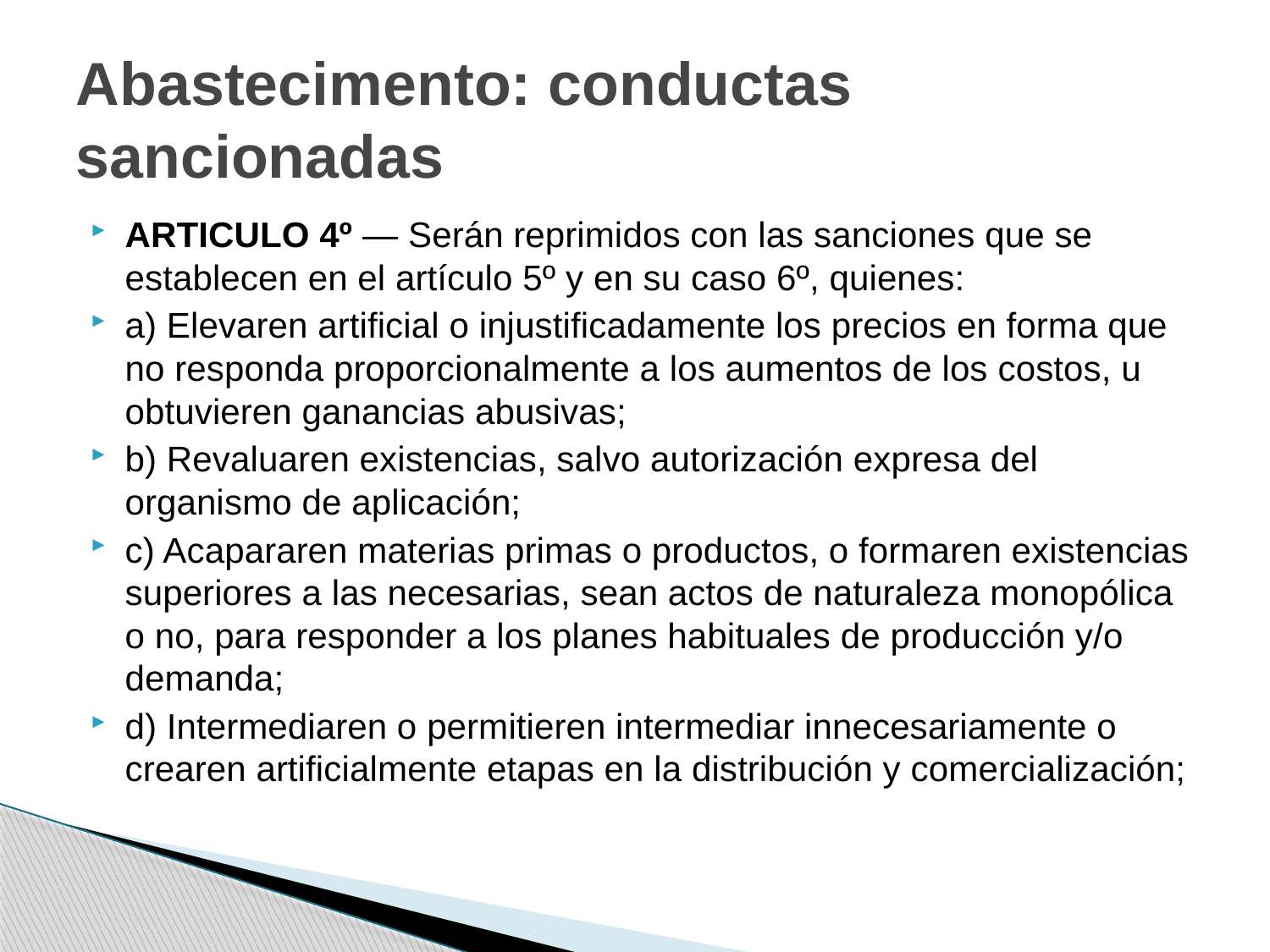

# Abastecimento: conductas sancionadas
ARTICULO 4º — Serán reprimidos con las sanciones que se establecen en el artículo 5º y en su caso 6º, quienes:
a) Elevaren artificial o injustificadamente los precios en forma que no responda proporcionalmente a los aumentos de los costos, u obtuvieren ganancias abusivas;
b) Revaluaren existencias, salvo autorización expresa del organismo de aplicación;
c) Acapararen materias primas o productos, o formaren existencias superiores a las necesarias, sean actos de naturaleza monopólica o no, para responder a los planes habituales de producción y/o demanda;
d) Intermediaren o permitieren intermediar innecesariamente o crearen artificialmente etapas en la distribución y comercialización;